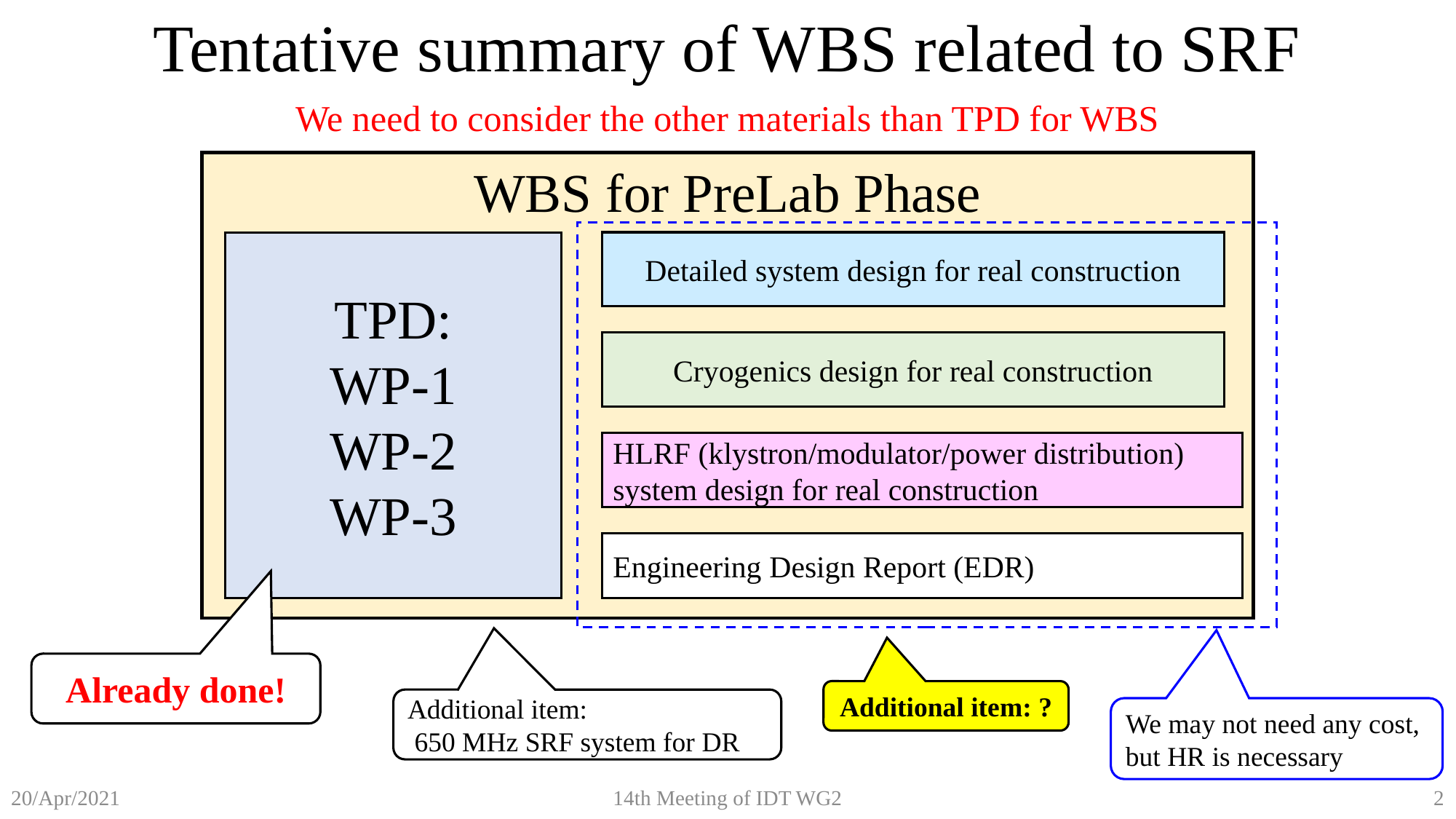

Tentative summary of WBS related to SRF
We need to consider the other materials than TPD for WBS
WBS for PreLab Phase

TPD:
WP-1
WP-2
WP-3
Detailed system design for real construction
Cryogenics design for real construction
HLRF (klystron/modulator/power distribution) system design for real construction
Engineering Design Report (EDR)
Already done!
Additional item: ?
Additional item:
 650 MHz SRF system for DR
We may not need any cost, but HR is necessary
14th Meeting of IDT WG2
2
20/Apr/2021